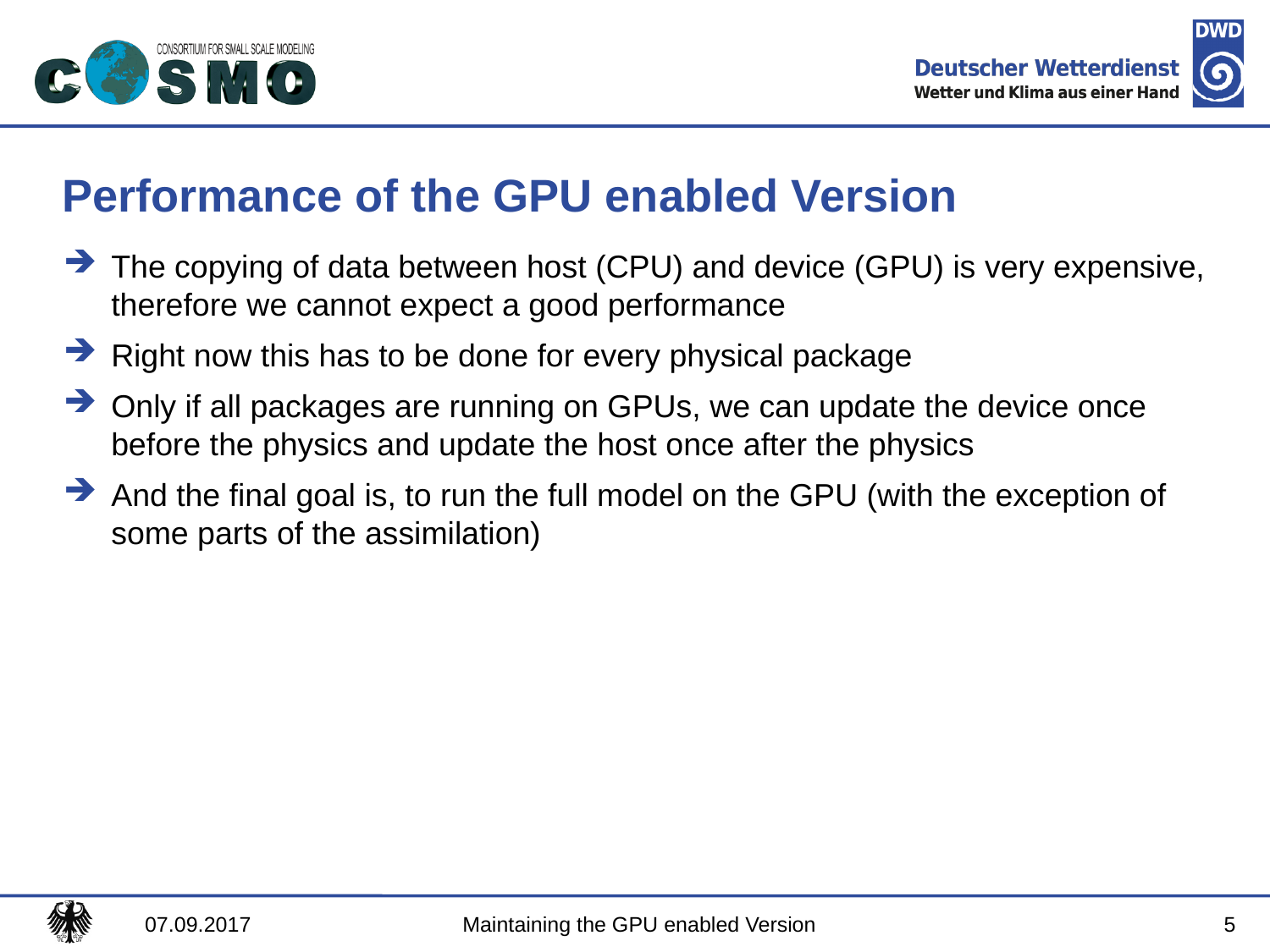

# Performance of the GPU enabled Version
The copying of data between host (CPU) and device (GPU) is very expensive, therefore we cannot expect a good performance
Right now this has to be done for every physical package
Only if all packages are running on GPUs, we can update the device once before the physics and update the host once after the physics
And the final goal is, to run the full model on the GPU (with the exception of some parts of the assimilation)
5
07.09.2017
Maintaining the GPU enabled Version